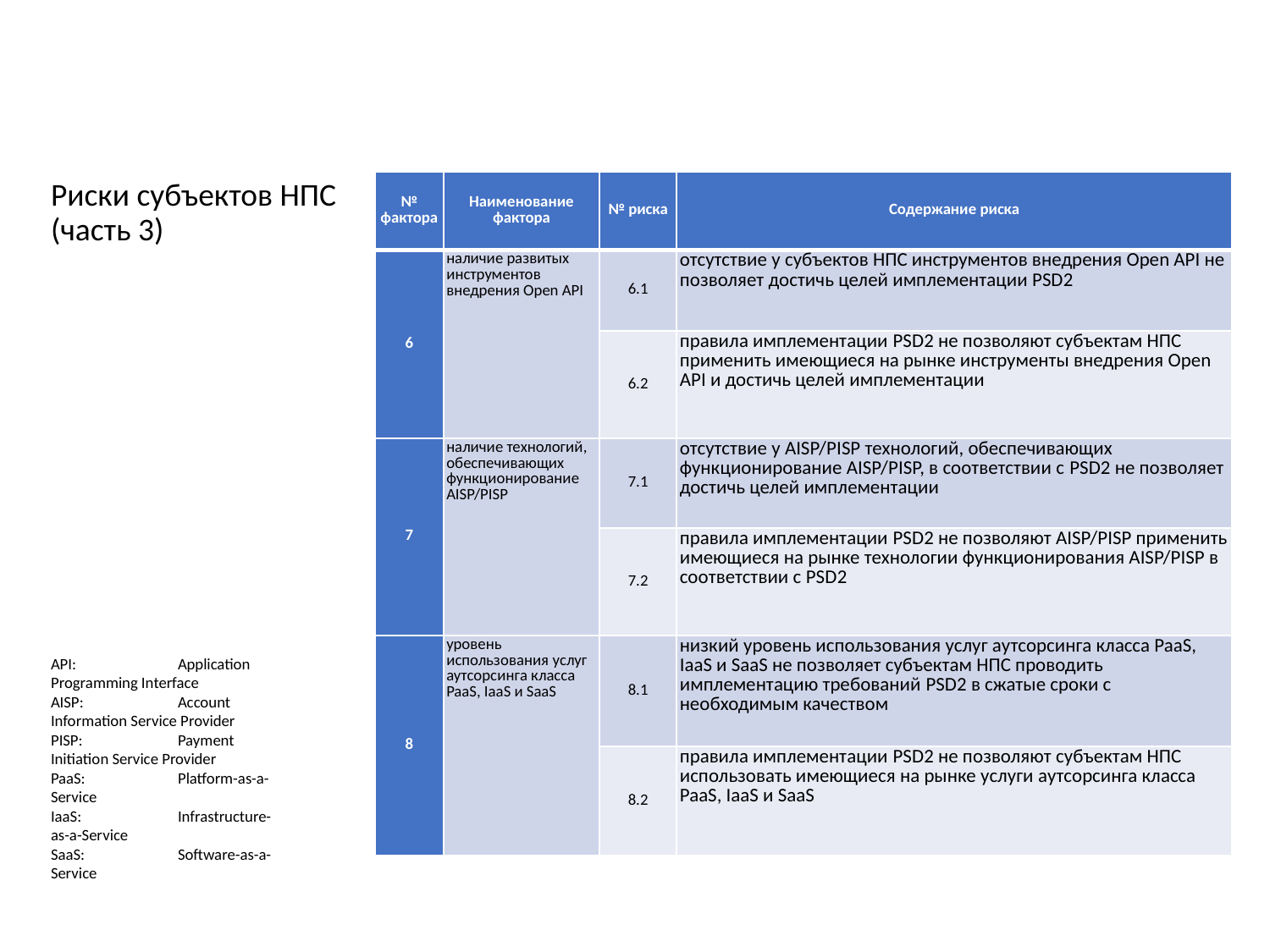

# Риски субъектов НПС (часть 3)
| № фактора | Наименование фактора | № риска | Содержание риска |
| --- | --- | --- | --- |
| 6 | наличие развитых инструментов внедрения Open API | 6.1 | отсутствие у субъектов НПС инструментов внедрения Open API не позволяет достичь целей имплементации PSD2 |
|  |  | 6.2 | правила имплементации PSD2 не позволяют субъектам НПС применить имеющиеся на рынке инструменты внедрения Open API и достичь целей имплементации |
| 7 | наличие технологий, обеспечивающих функционирование AISP/PISP | 7.1 | отсутствие у AISP/PISP технологий, обеспечивающих функционирование AISP/PISP, в соответствии с PSD2 не позволяет достичь целей имплементации |
|  |  | 7.2 | правила имплементации PSD2 не позволяют AISP/PISP применить имеющиеся на рынке технологии функционирования AISP/PISP в соответствии с PSD2 |
| 8 | уровень использования услуг аутсорсинга класса PaaS, IaaS и SaaS | 8.1 | низкий уровень использования услуг аутсорсинга класса PaaS, IaaS и SaaS не позволяет субъектам НПС проводить имплементацию требований PSD2 в сжатые сроки с необходимым качеством |
|  |  | 8.2 | правила имплементации PSD2 не позволяют субъектам НПС использовать имеющиеся на рынке услуги аутсорсинга класса PaaS, IaaS и SaaS |
API:	Application Programming Interface
AISP:	Account Information Service Provider
PISP:	Payment Initiation Service Provider
PaaS: 	Platform-as-a-Service
IaaS:	Infrastructure-as-a-Service
SaaS:	Software-as-a-Service